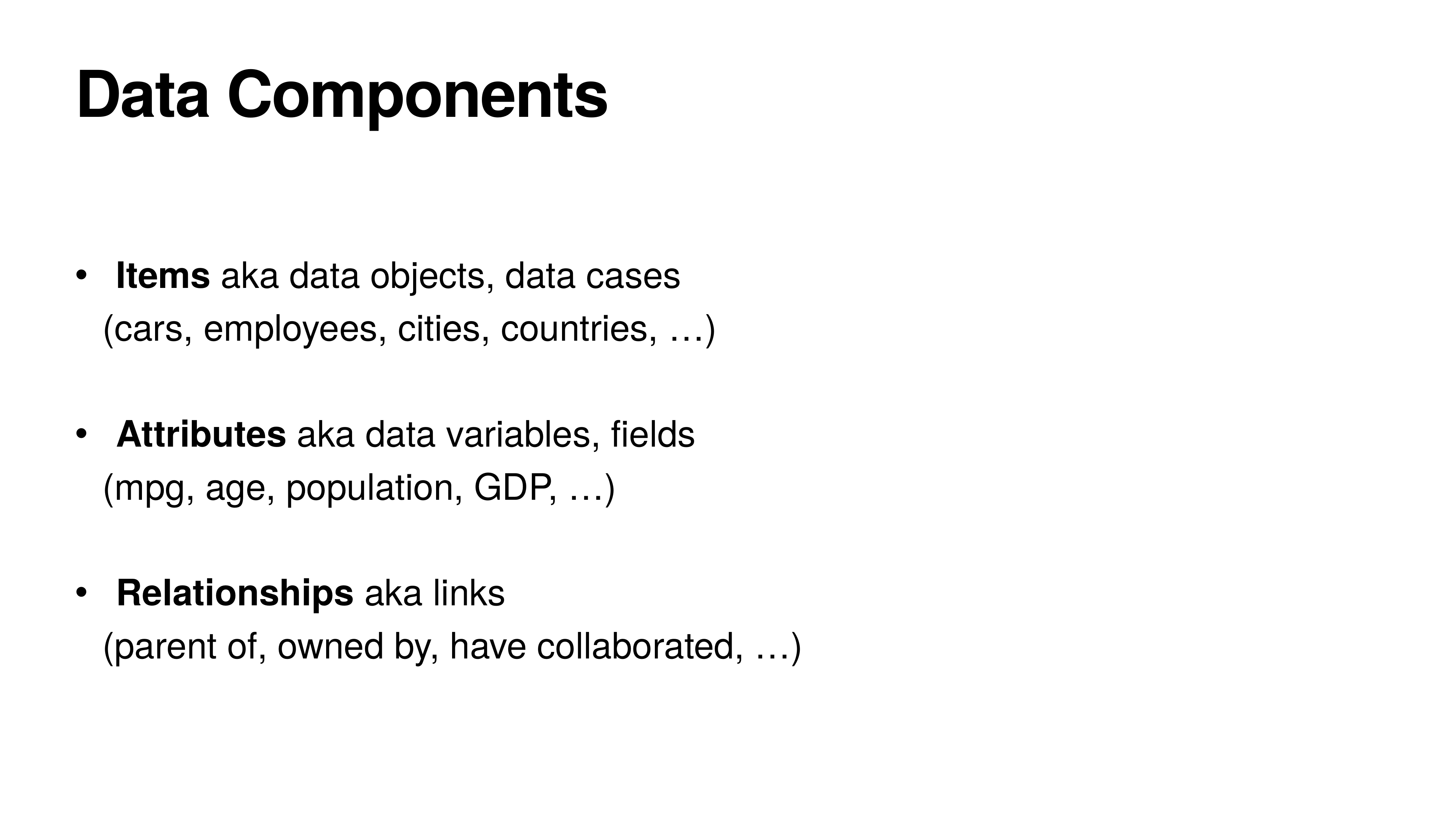

# Data Components

Items aka data objects, data cases
(cars, employees, cities, countries, …)

Attributes aka data variables, fields
(mpg, age, population, GDP, …)

Relationships aka links
(parent of, owned by, have collaborated, …)